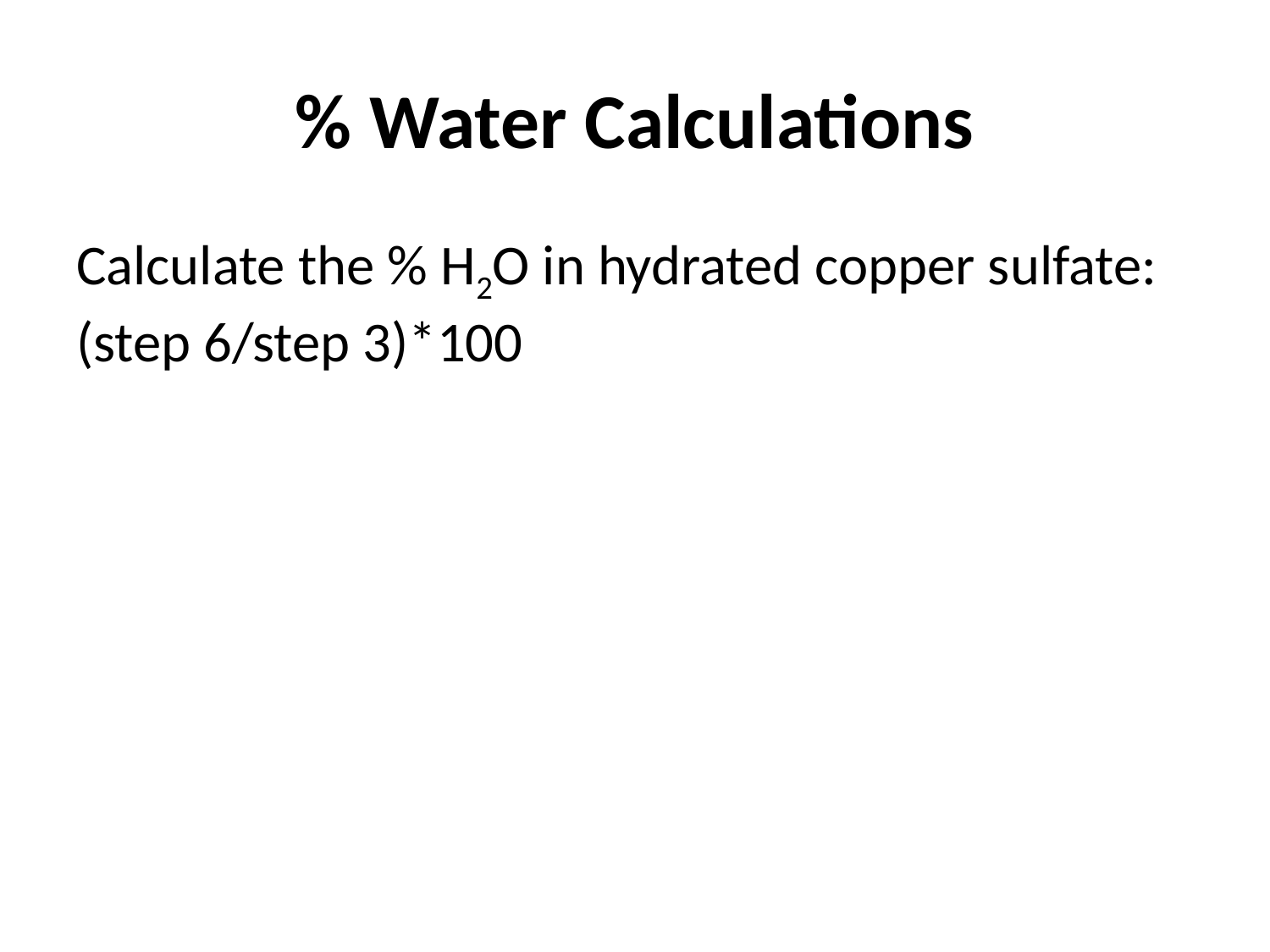

# % Water Calculations
Calculate the % H2O in hydrated copper sulfate: (step 6/step 3)*100